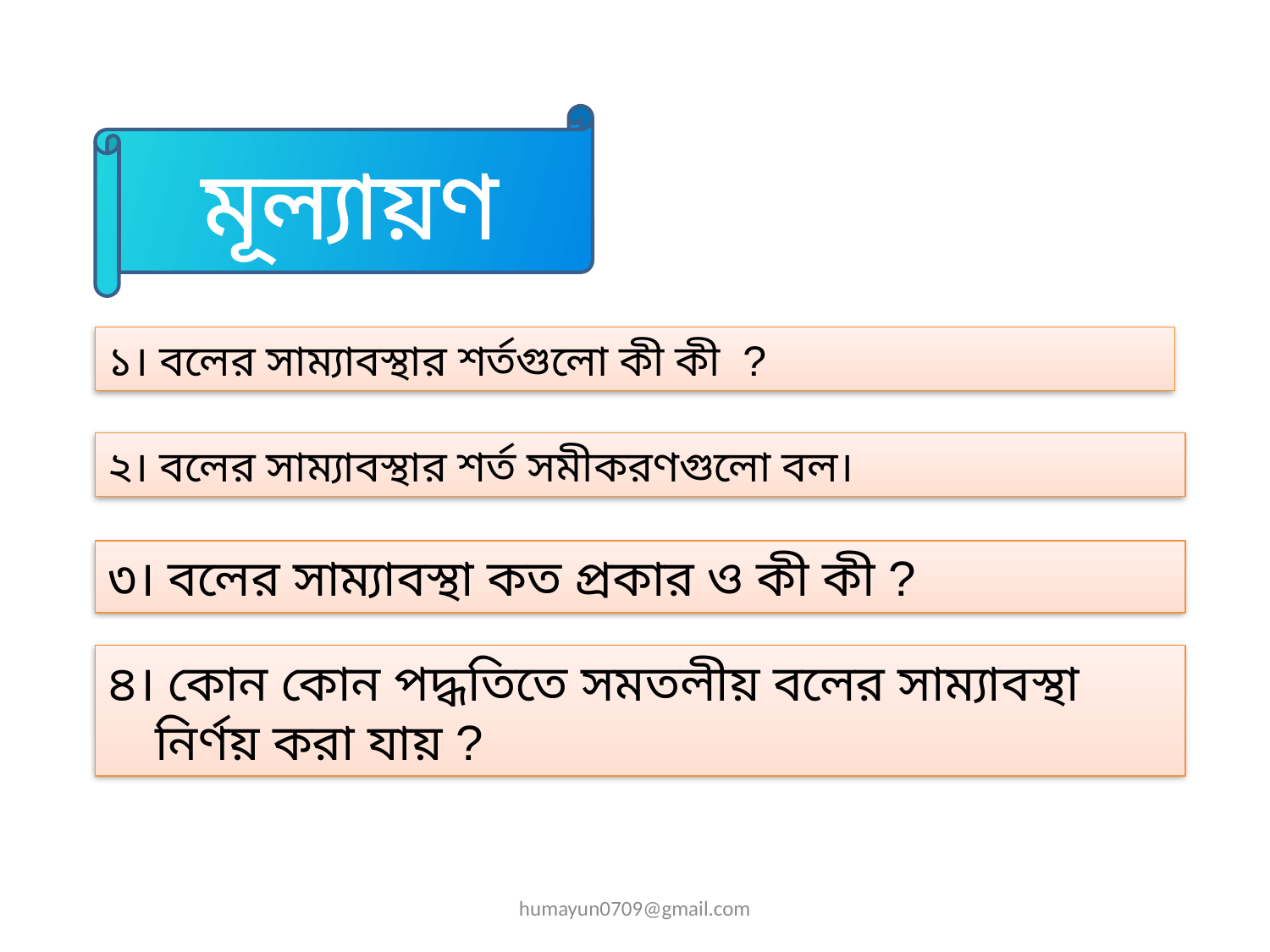

মূল্যায়ণ
১। বলের সাম্যাবস্থার শর্তগুলো কী কী  ?
২। বলের সাম্যাবস্থার শর্ত সমীকরণগুলো বল।
৩। বলের সাম্যাবস্থা কত প্রকার ও কী কী ?
৪। কোন কোন পদ্ধতিতে সমতলীয় বলের সাম্যাবস্থা নির্ণয় করা যায় ?
humayun0709@gmail.com